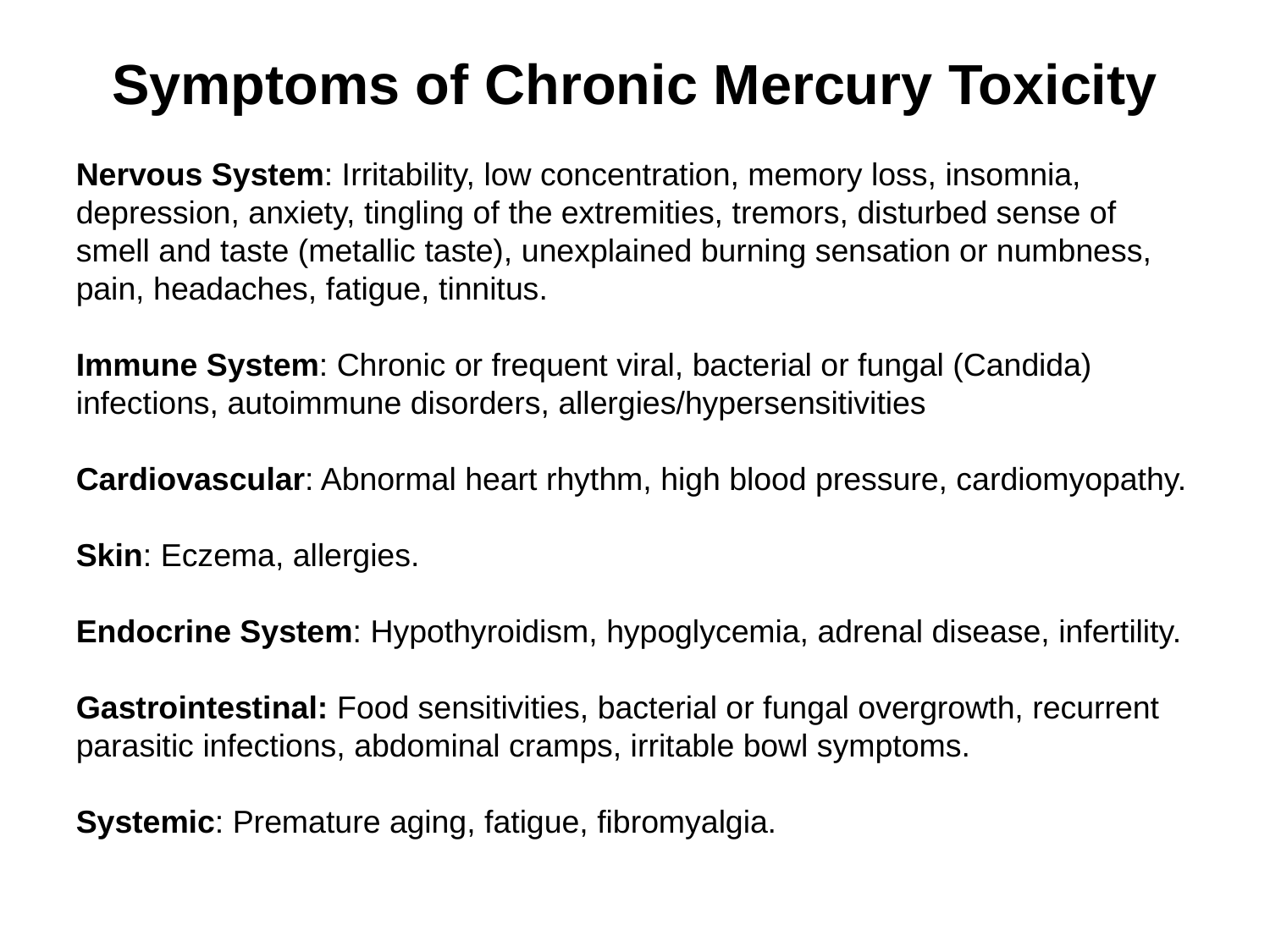

Symptoms of Chronic Mercury Toxicity

Nervous System: Irritability, low concentration, memory loss, insomnia, depression, anxiety, tingling of the extremities, tremors, disturbed sense of smell and taste (metallic taste), unexplained burning sensation or numbness, pain, headaches, fatigue, tinnitus.

Immune System: Chronic or frequent viral, bacterial or fungal (Candida) infections, autoimmune disorders, allergies/hypersensitivities

Cardiovascular: Abnormal heart rhythm, high blood pressure, cardiomyopathy.

Skin: Eczema, allergies.

Endocrine System: Hypothyroidism, hypoglycemia, adrenal disease, infertility.

Gastrointestinal: Food sensitivities, bacterial or fungal overgrowth, recurrent parasitic infections, abdominal cramps, irritable bowl symptoms.

Systemic: Premature aging, fatigue, fibromyalgia.